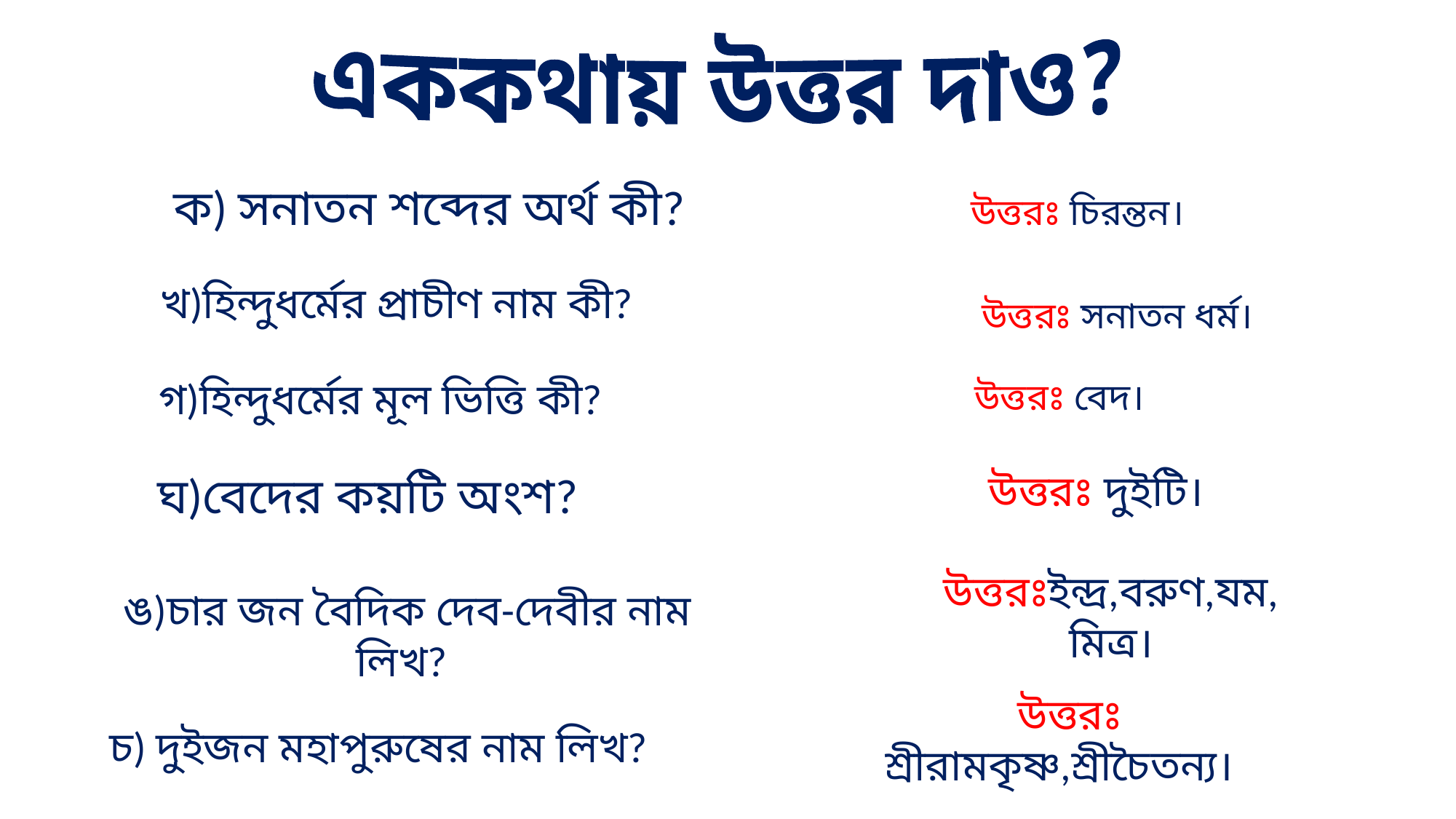

এককথায় উত্তর দাও?
 ক) সনাতন শব্দের অর্থ কী?
  উত্তরঃ চিরন্তন।
   খ)হিন্দুধর্মের প্রাচীণ নাম কী?
 উত্তরঃ সনাতন ধর্ম।
   উত্তরঃ বেদ।
   গ)হিন্দুধর্মের মূল ভিত্তি কী?
   উত্তরঃ দুইটি।
ঘ)বেদের কয়টি অংশ?
উত্তরঃইন্দ্র,বরুণ,যম,মিত্র।
 ঙ)চার জন বৈদিক দেব-দেবীর নাম লিখ?
   উত্তরঃ  শ্রীরামকৃষ্ণ,শ্রীচৈতন্য।
 চ) দুইজন মহাপুরুষের নাম লিখ?